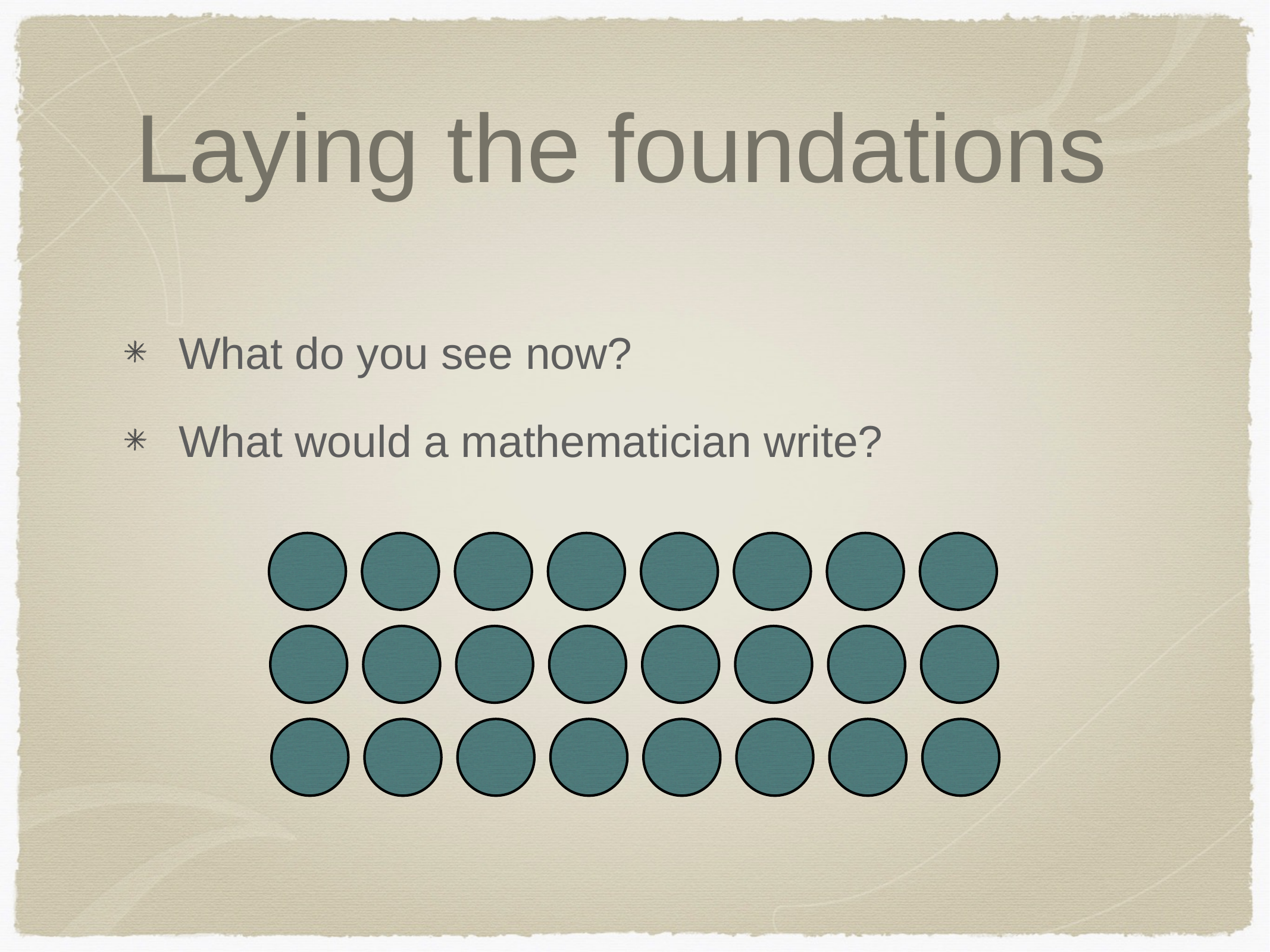

# Laying the foundations
What do you see now?
What would a mathematician write?